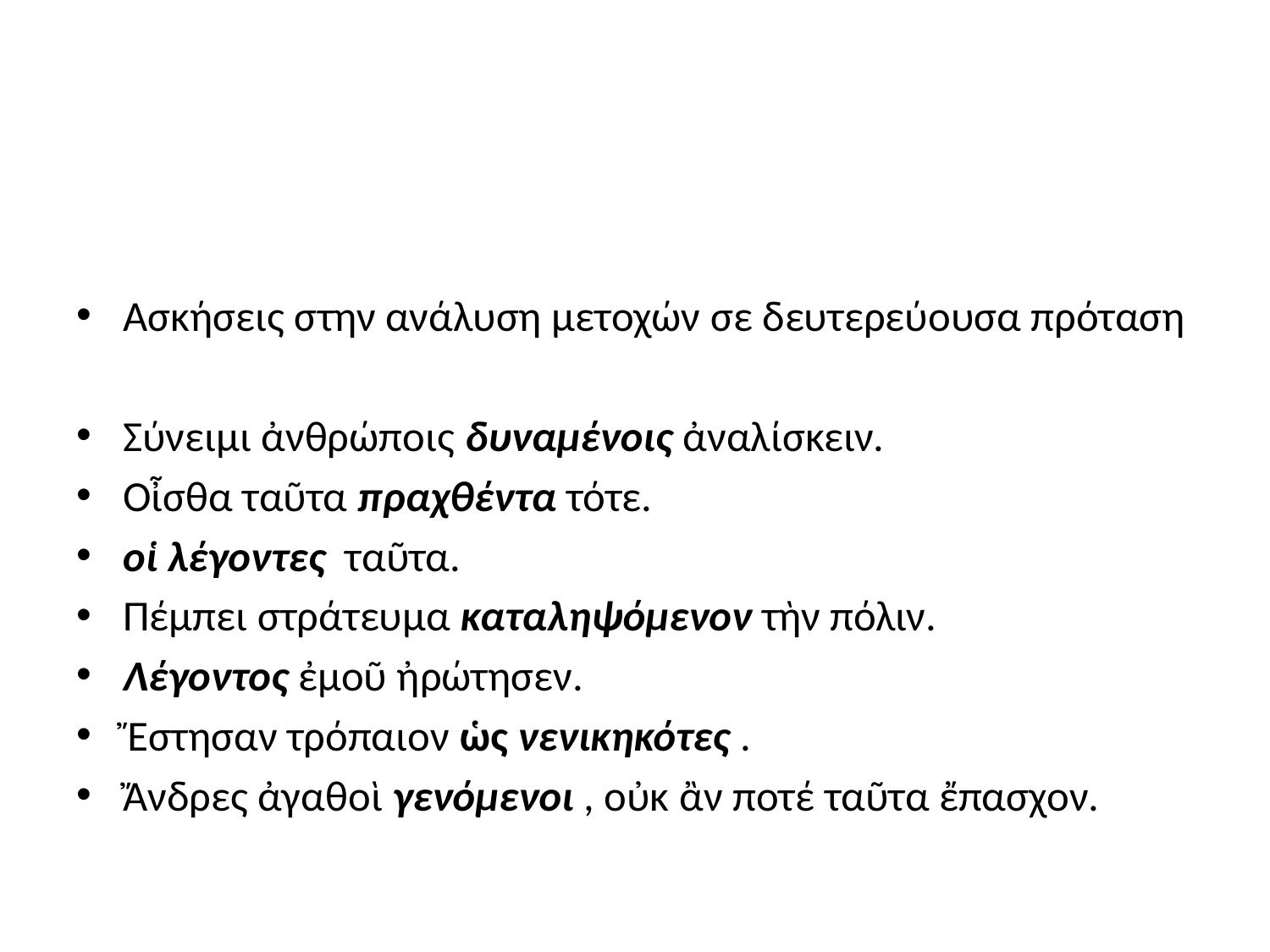

Ασκήσεις στην ανάλυση μετοχών σε δευτερεύουσα πρόταση

Σύνειμι ἀνθρώποις δυναμένοις ἀναλίσκειν.
Οἶσθα ταῦτα πραχθέντα τότε.
οἱ λέγοντες  ταῦτα.
Πέμπει στράτευμα καταληψόμενον τὴν πόλιν.
Λέγοντος ἐμοῦ ἠρώτησεν.
Ἔστησαν τρόπαιον ὡς νενικηκότες .
Ἄνδρες ἀγαθοὶ γενόμενοι , οὐκ ἂν ποτέ ταῦτα ἔπασχον.